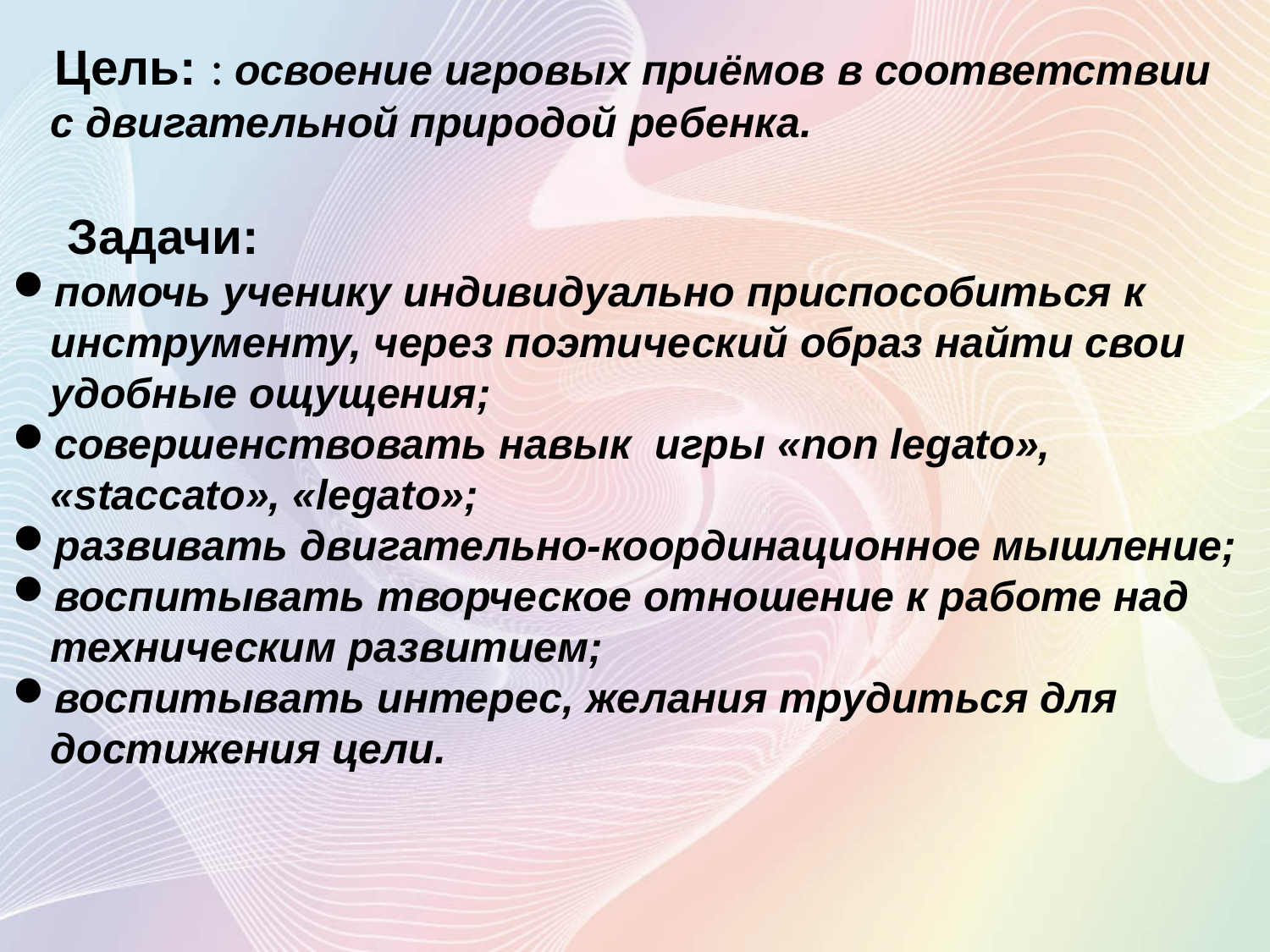

Цель: : освоение игровых приёмов в соответствии  с двигательной природой ребенка.

    Задачи:
помочь ученику индивидуально приспособиться к инструменту, через поэтический образ найти свои удобные ощущения;
совершенствовать навык  игры «non legato», «staccato», «legato»;
развивать двигательно-координационное мышление;
воспитывать творческое отношение к работе над техническим развитием;
воспитывать интерес, желания трудиться для достижения цели.